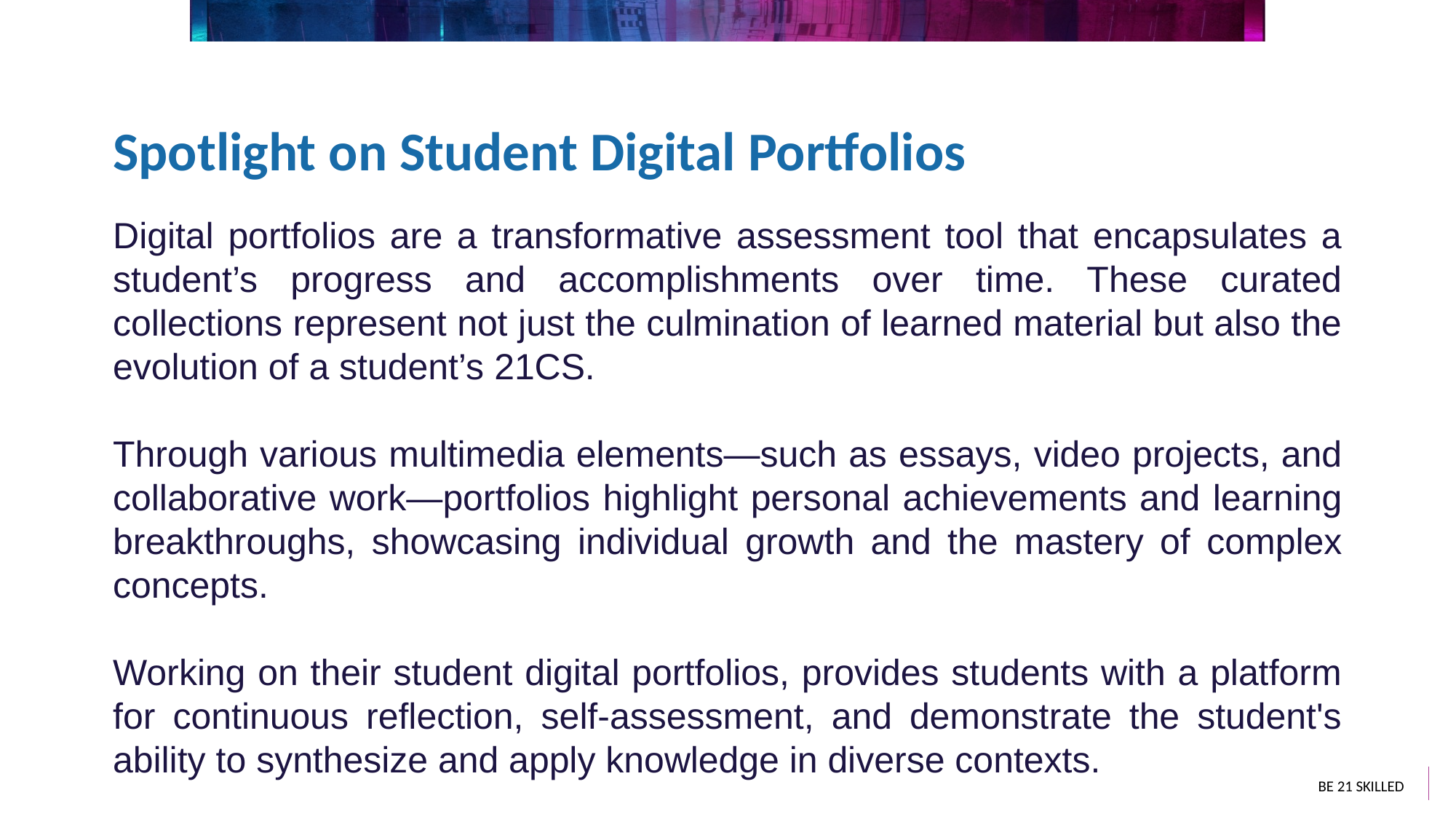

Spotlight on Student Digital Portfolios

Digital portfolios are a transformative assessment tool that encapsulates a student’s progress and accomplishments over time. These curated collections represent not just the culmination of learned material but also the evolution of a student’s 21CS.

Through various multimedia elements—such as essays, video projects, and collaborative work—portfolios highlight personal achievements and learning breakthroughs, showcasing individual growth and the mastery of complex concepts.

Working on their student digital portfolios, provides students with a platform for continuous reflection, self-assessment, and demonstrate the student's ability to synthesize and apply knowledge in diverse contexts.